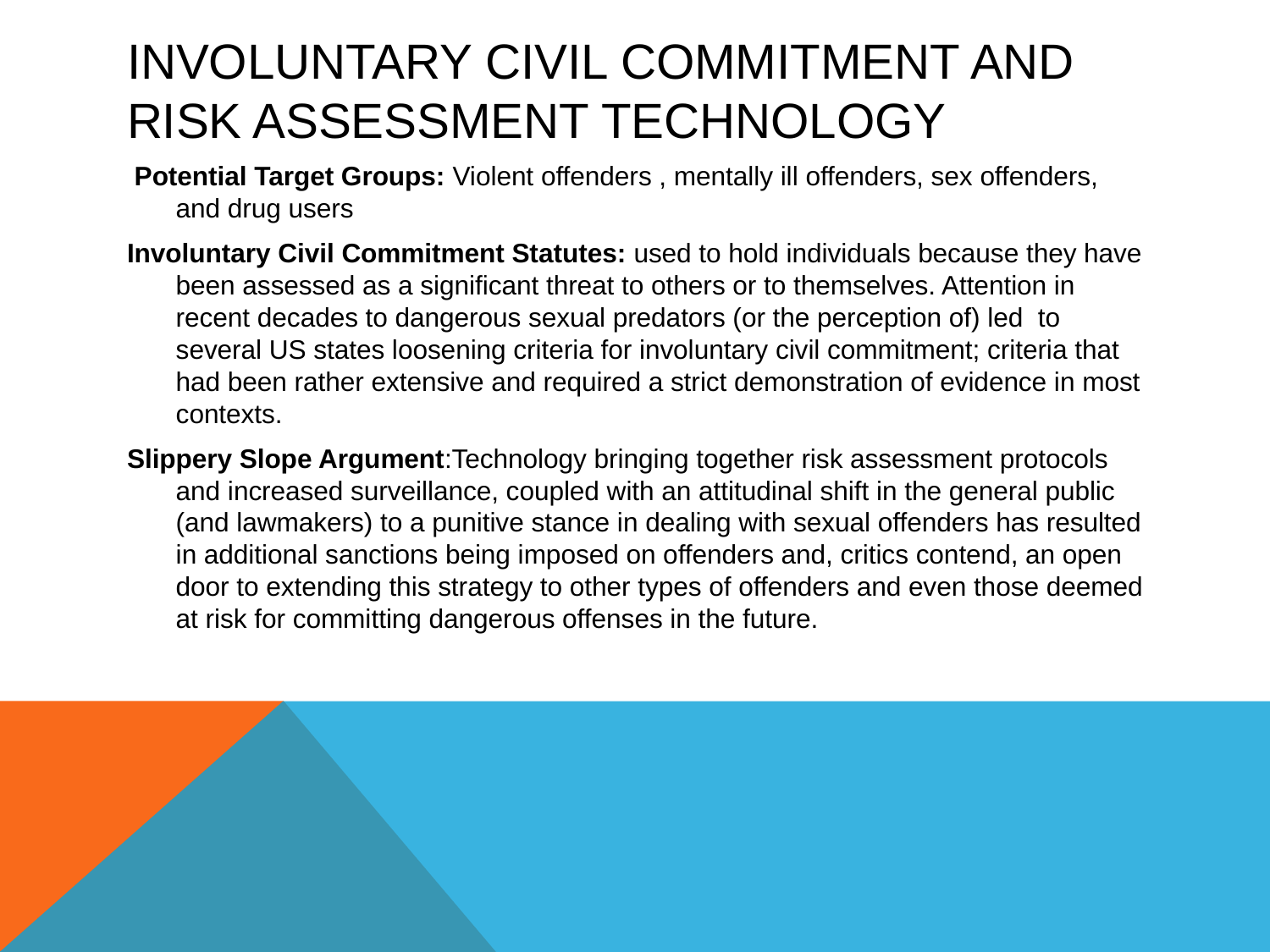

# Involuntary Civil Commitment and Risk Assessment Technology
 Potential Target Groups: Violent offenders , mentally ill offenders, sex offenders, and drug users
Involuntary Civil Commitment Statutes: used to hold individuals because they have been assessed as a significant threat to others or to themselves. Attention in recent decades to dangerous sexual predators (or the perception of) led  to several US states loosening criteria for involuntary civil commitment; criteria that had been rather extensive and required a strict demonstration of evidence in most contexts.
Slippery Slope Argument:Technology bringing together risk assessment protocols and increased surveillance, coupled with an attitudinal shift in the general public (and lawmakers) to a punitive stance in dealing with sexual offenders has resulted in additional sanctions being imposed on offenders and, critics contend, an open door to extending this strategy to other types of offenders and even those deemed at risk for committing dangerous offenses in the future.